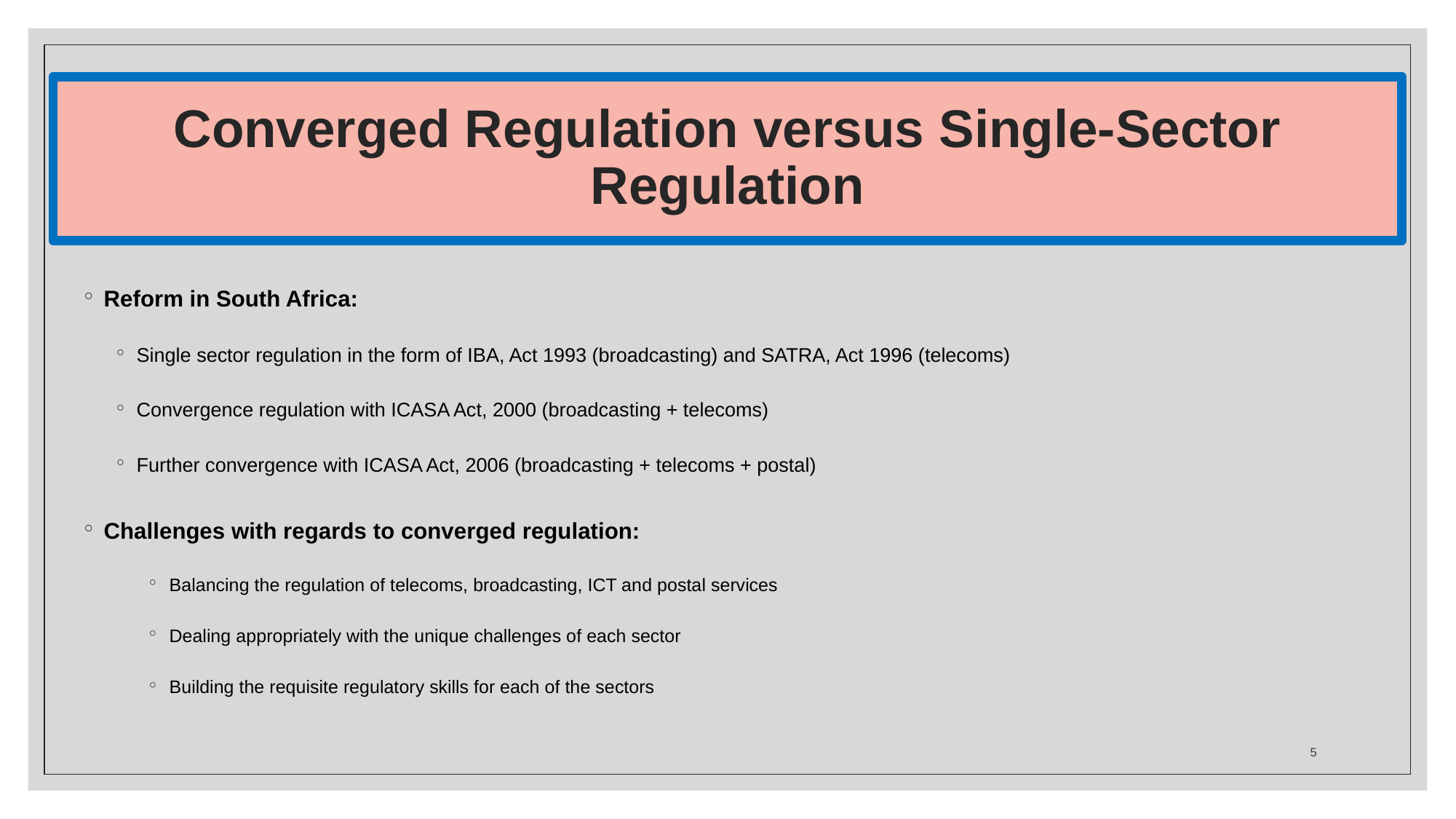

# Converged Regulation versus Single-Sector Regulation
Reform in South Africa:
Single sector regulation in the form of IBA, Act 1993 (broadcasting) and SATRA, Act 1996 (telecoms)
Convergence regulation with ICASA Act, 2000 (broadcasting + telecoms)
Further convergence with ICASA Act, 2006 (broadcasting + telecoms + postal)
Challenges with regards to converged regulation:
Balancing the regulation of telecoms, broadcasting, ICT and postal services
Dealing appropriately with the unique challenges of each sector
Building the requisite regulatory skills for each of the sectors

5